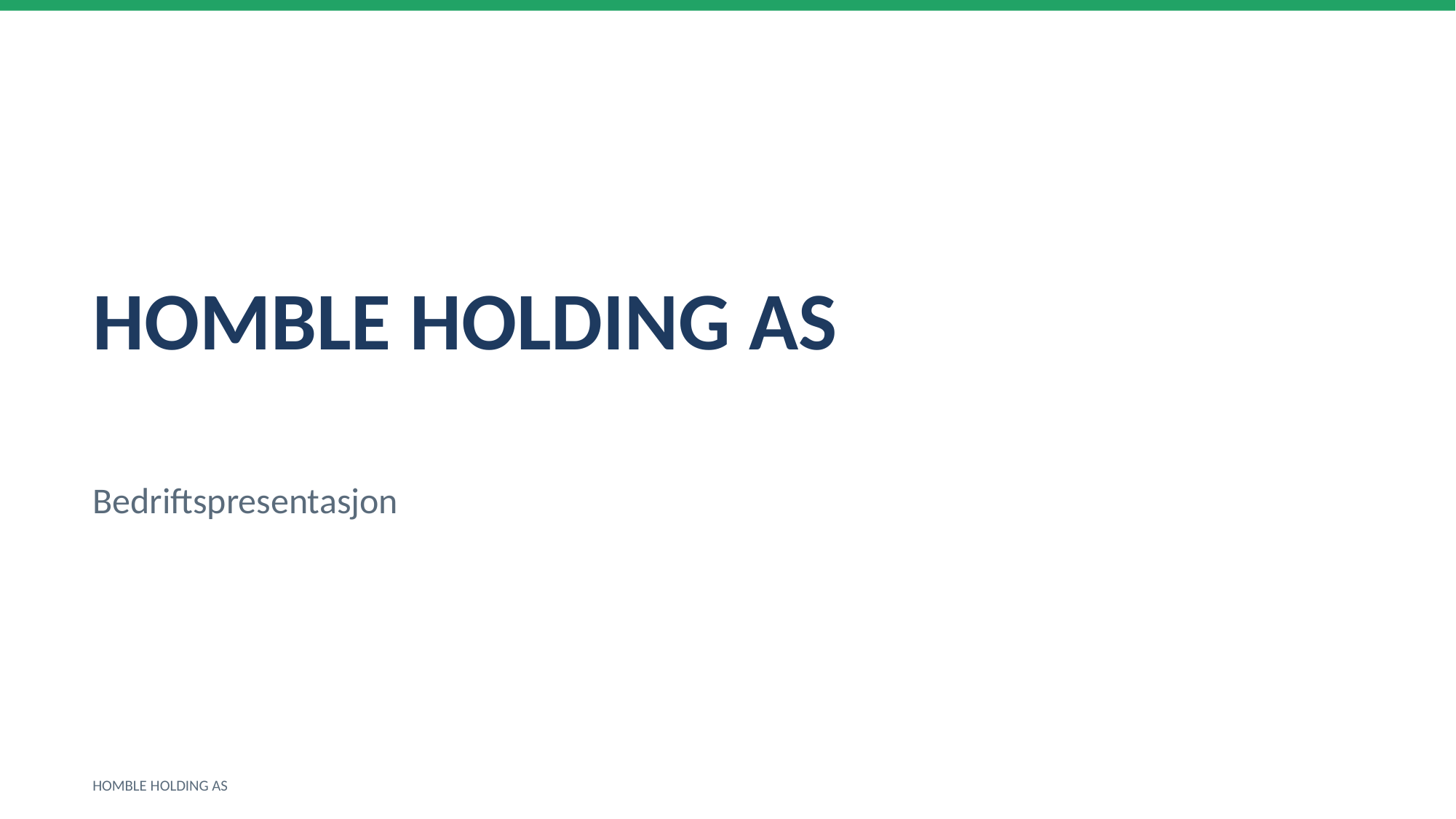

HOMBLE HOLDING AS
Bedriftspresentasjon
HOMBLE HOLDING AS